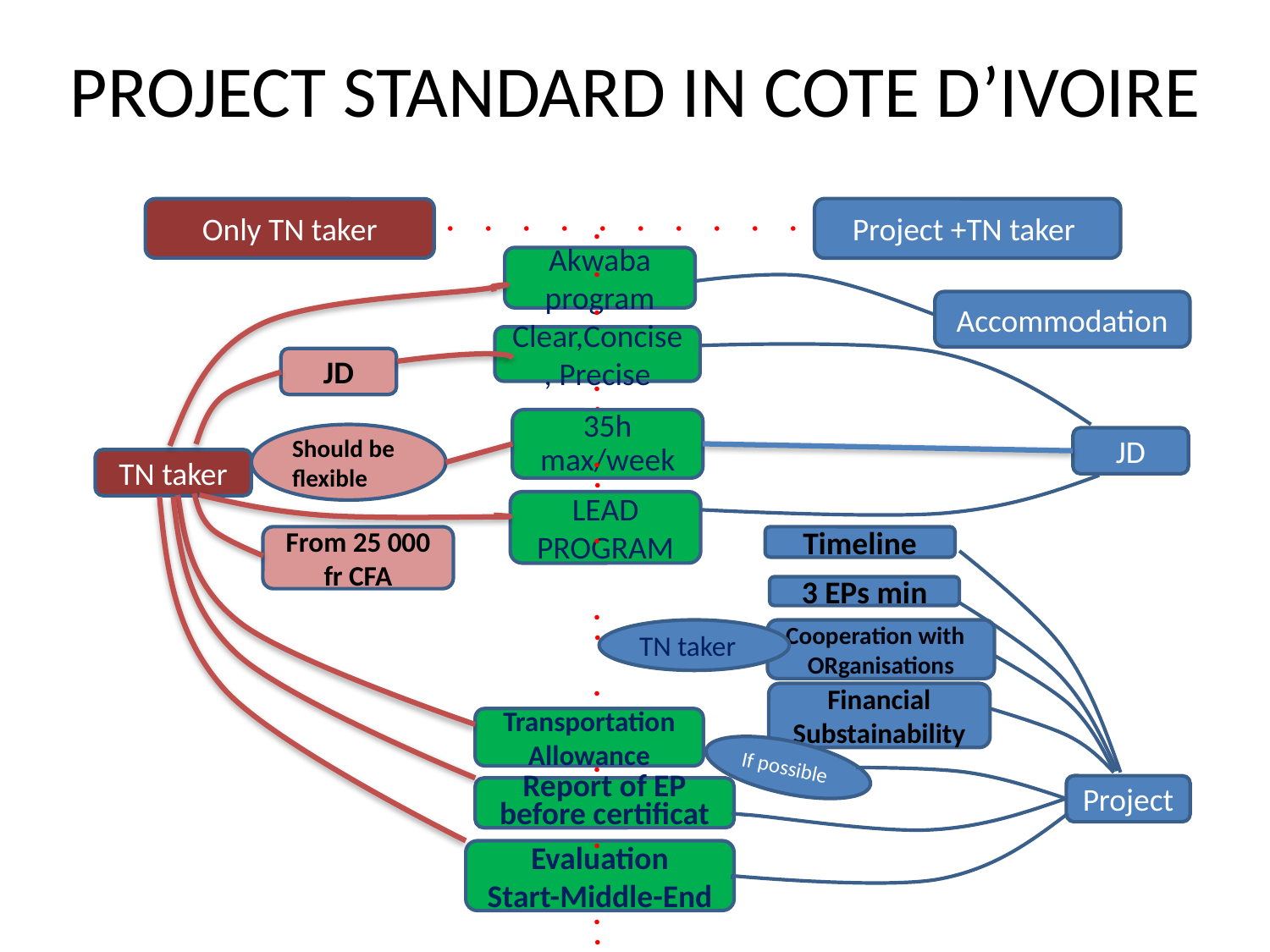

.
.
.
.
.
.
.
.
.
.
# PROJECT STANDARD IN COTE D’IVOIRE
Project +TN taker
Only TN taker
.
.
.
.
.
.
.
.
.
.
.
.
.
.
.
.
..
.
.
.
.
.
.
.
.
.
.
.
.
.
.
.
.
..
Akwaba program

Accommodation
Clear,Concise, Precise

JD

35h max/week
Should be flexible
JD
TN taker

LEAD PROGRAM

From 25 000 fr CFA
Timeline

3 EPs min

TN taker
Cooperation with
ORganisations

Financial Substainability
Transportation Allowance

If possible

Project
Report of EP before certificat

Evaluation
Start-Middle-End